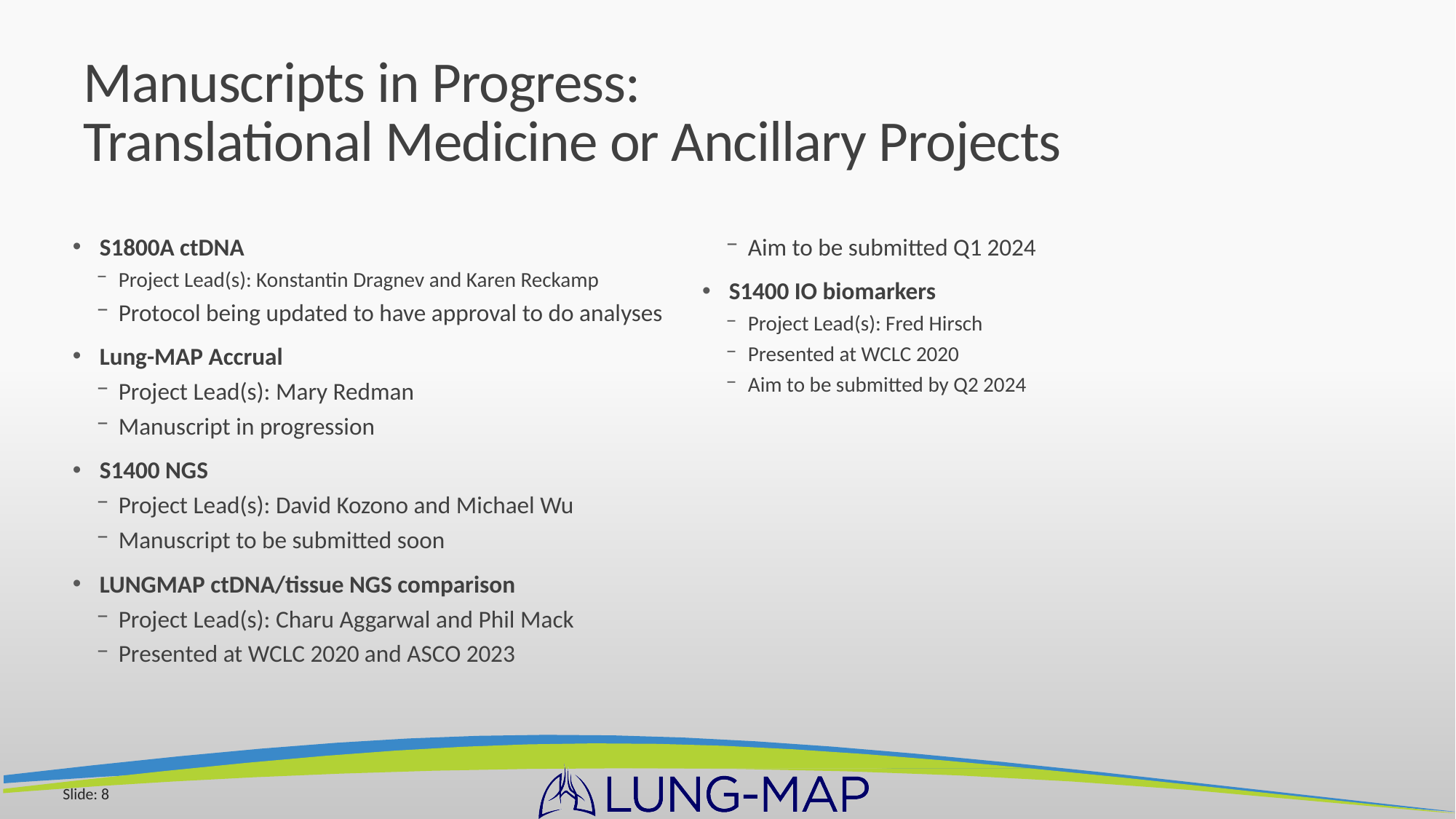

# Manuscripts in Progress: Translational Medicine or Ancillary Projects
S1800A ctDNA
Project Lead(s): Konstantin Dragnev and Karen Reckamp
Protocol being updated to have approval to do analyses
Lung-MAP Accrual
Project Lead(s): Mary Redman
Manuscript in progression
S1400 NGS
Project Lead(s): David Kozono and Michael Wu
Manuscript to be submitted soon
LUNGMAP ctDNA/tissue NGS comparison
Project Lead(s): Charu Aggarwal and Phil Mack
Presented at WCLC 2020 and ASCO 2023
Aim to be submitted Q1 2024
S1400 IO biomarkers
Project Lead(s): Fred Hirsch
Presented at WCLC 2020
Aim to be submitted by Q2 2024
Slide: 8